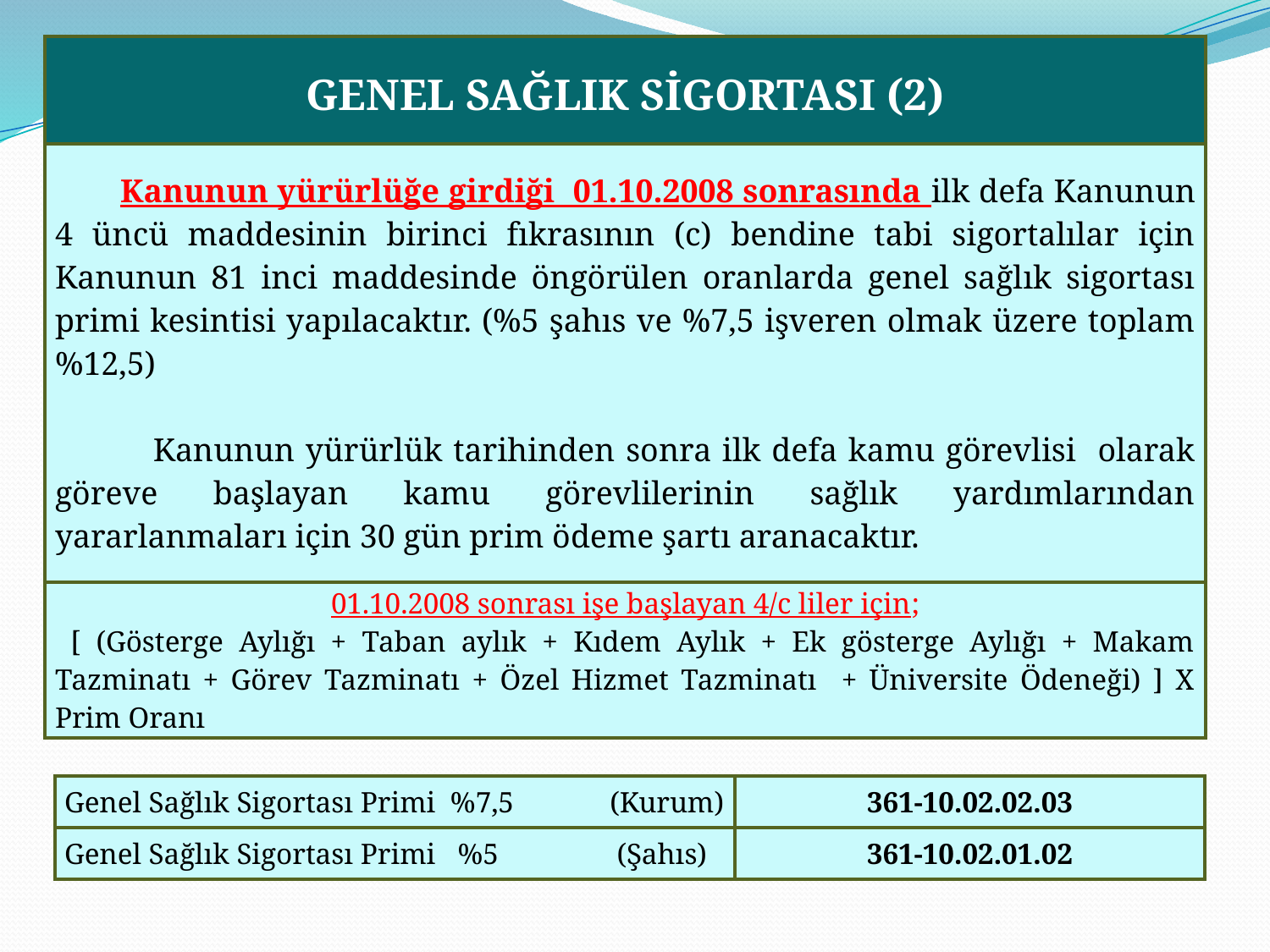

| GENEL SAĞLIK SİGORTASI (2) |
| --- |
| Kanunun yürürlüğe girdiği 01.10.2008 sonrasında ilk defa Kanunun 4 üncü maddesinin birinci fıkrasının (c) bendine tabi sigortalılar için Kanunun 81 inci maddesinde öngörülen oranlarda genel sağlık sigortası primi kesintisi yapılacaktır. (%5 şahıs ve %7,5 işveren olmak üzere toplam %12,5) Kanunun yürürlük tarihinden sonra ilk defa kamu görevlisi olarak göreve başlayan kamu görevlilerinin sağlık yardımlarından yararlanmaları için 30 gün prim ödeme şartı aranacaktır. |
| 01.10.2008 sonrası işe başlayan 4/c liler için; [ (Gösterge Aylığı + Taban aylık + Kıdem Aylık + Ek gösterge Aylığı + Makam Tazminatı + Görev Tazminatı + Özel Hizmet Tazminatı + Üniversite Ödeneği) ] X Prim Oranı |
| Genel Sağlık Sigortası Primi %7,5 (Kurum) | 361-10.02.02.03 |
| --- | --- |
| Genel Sağlık Sigortası Primi %5 (Şahıs) | 361-10.02.01.02 |